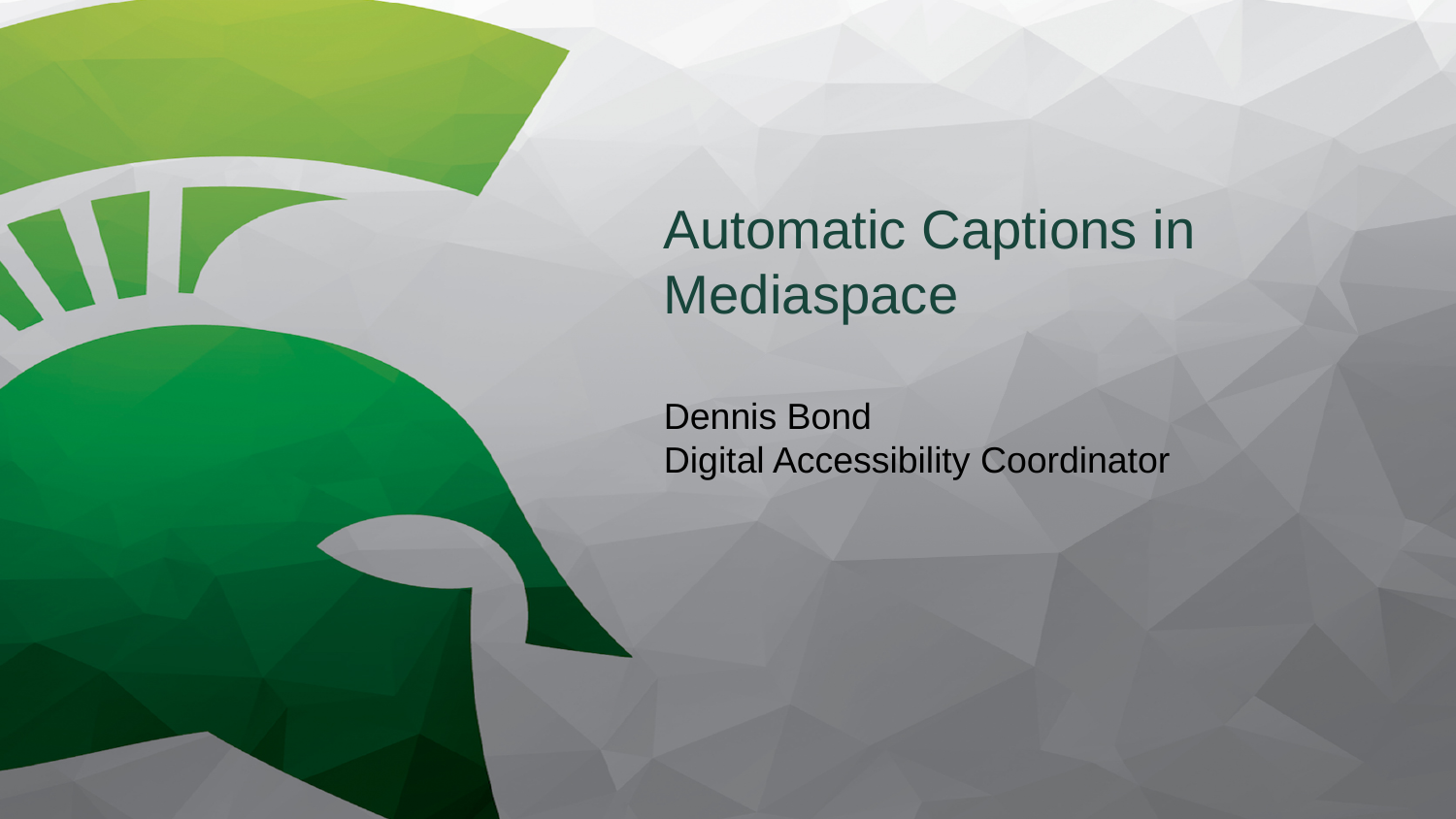

# Automatic Captions in Mediaspace

Dennis Bond
Digital Accessibility Coordinator